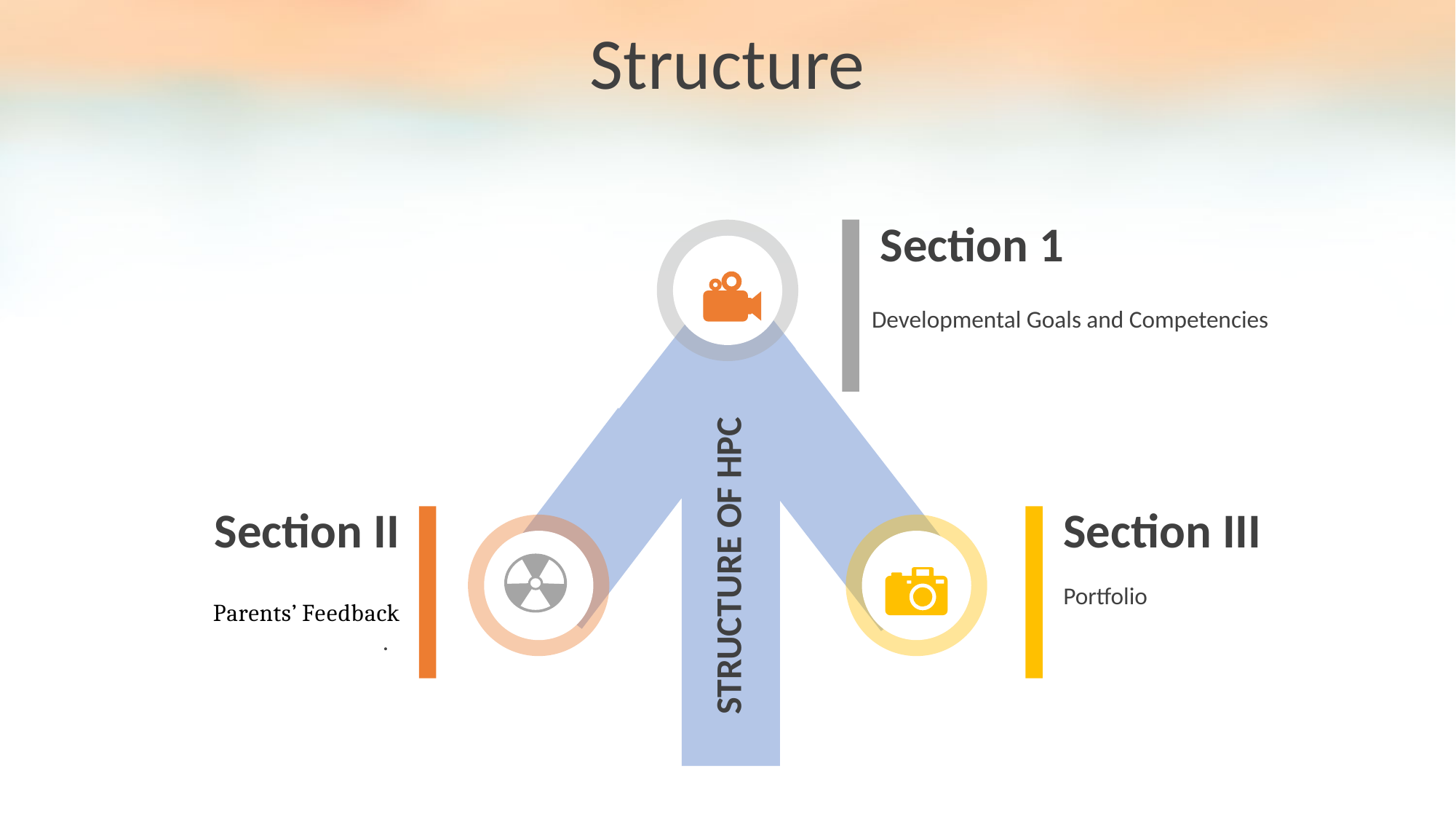

Structure
Section 1
Developmental Goals and Competencies

Section II
Parents’ Feedback
.
Section III
Portfolio

STRUCTURE OF HPC